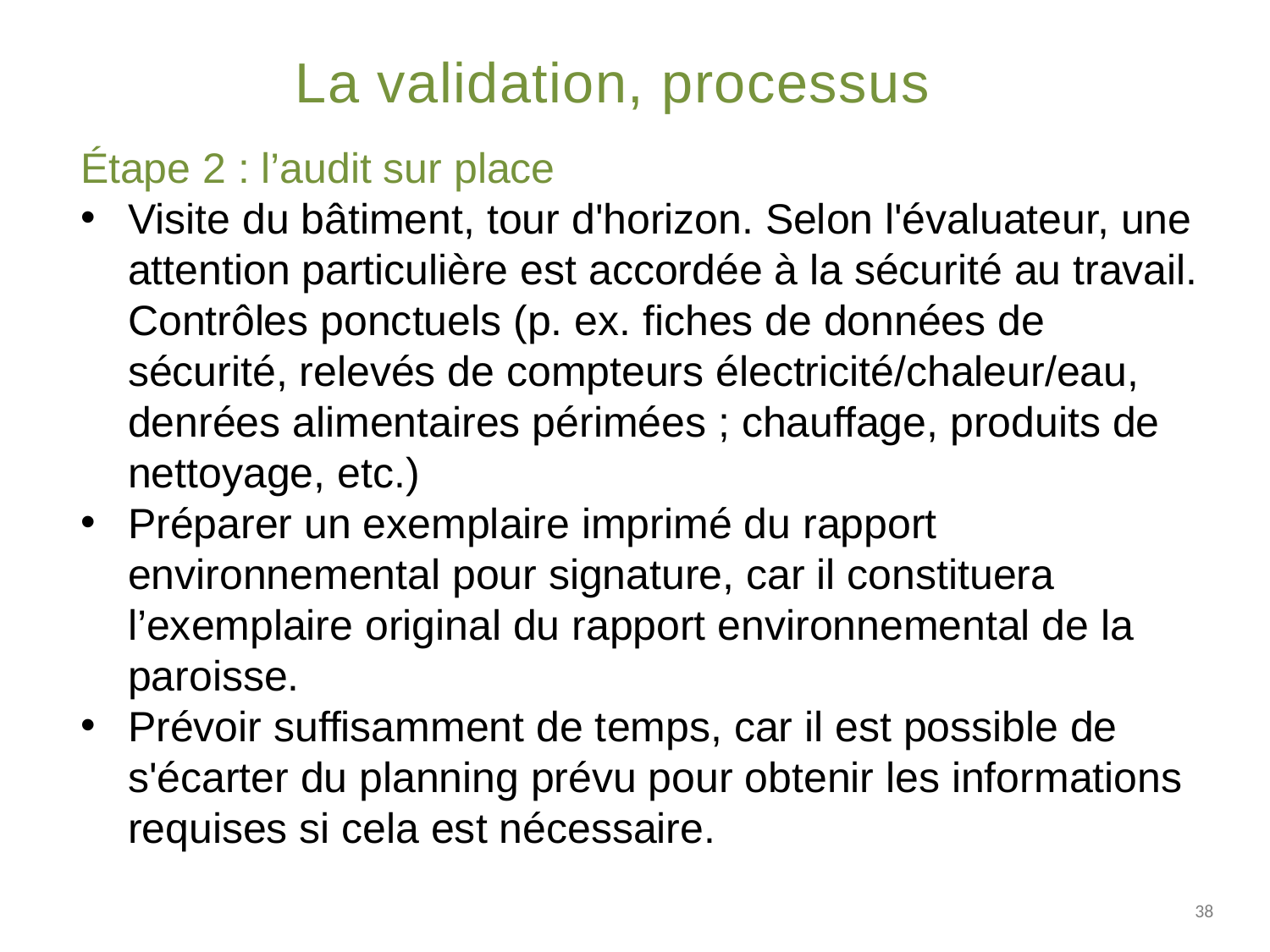

# La validation, processus
Étape 2 : l’audit sur place
Visite du bâtiment, tour d'horizon. Selon l'évaluateur, une attention particulière est accordée à la sécurité au travail. Contrôles ponctuels (p. ex. fiches de données de sécurité, relevés de compteurs électricité/chaleur/eau, denrées alimentaires périmées ; chauffage, produits de nettoyage, etc.)
Préparer un exemplaire imprimé du rapport environnemental pour signature, car il constituera l’exemplaire original du rapport environnemental de la paroisse.
Prévoir suffisamment de temps, car il est possible de s'écarter du planning prévu pour obtenir les informations requises si cela est nécessaire.

38